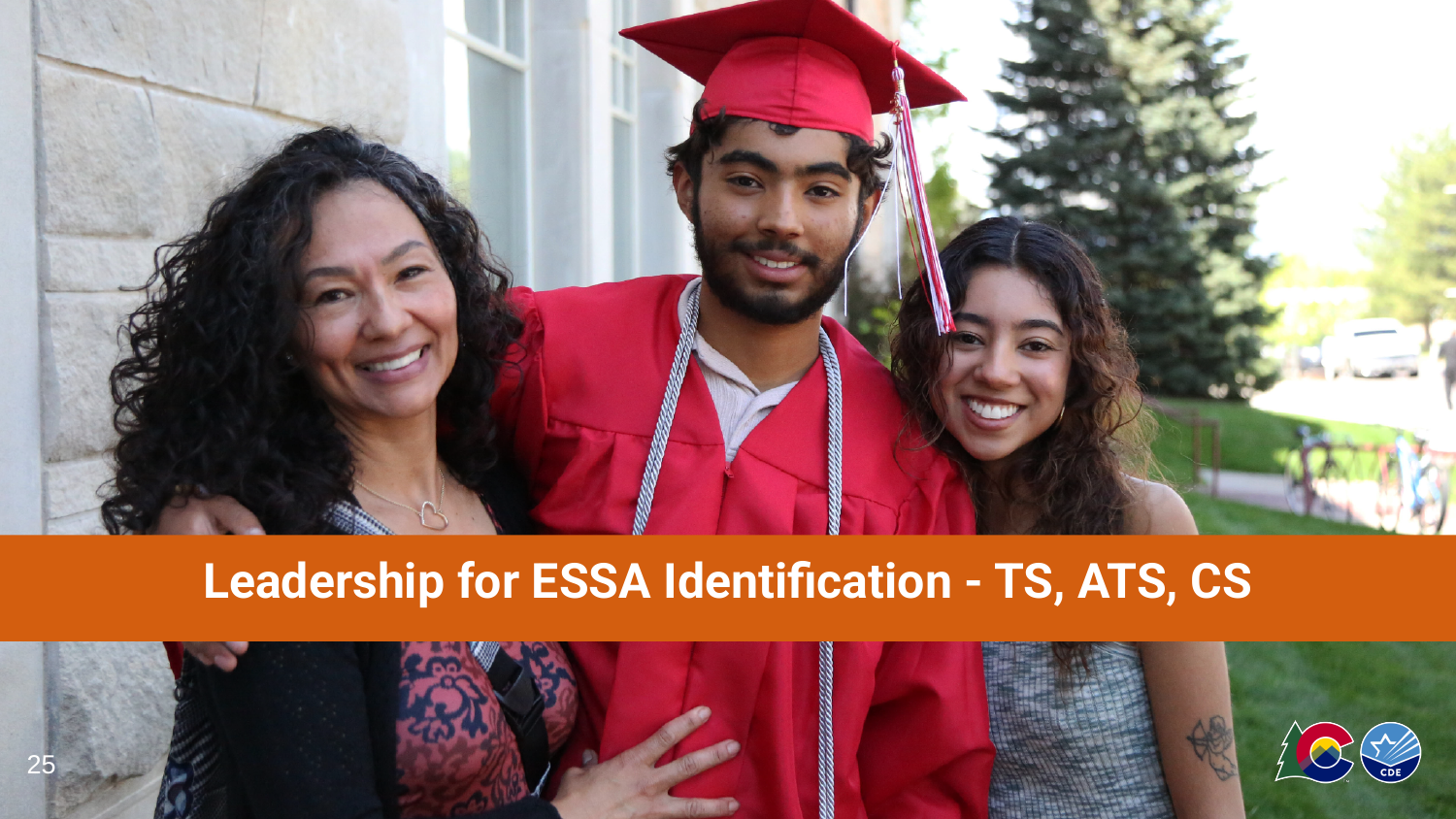

# Leadership for ESSA Identification - TS, ATS, CS